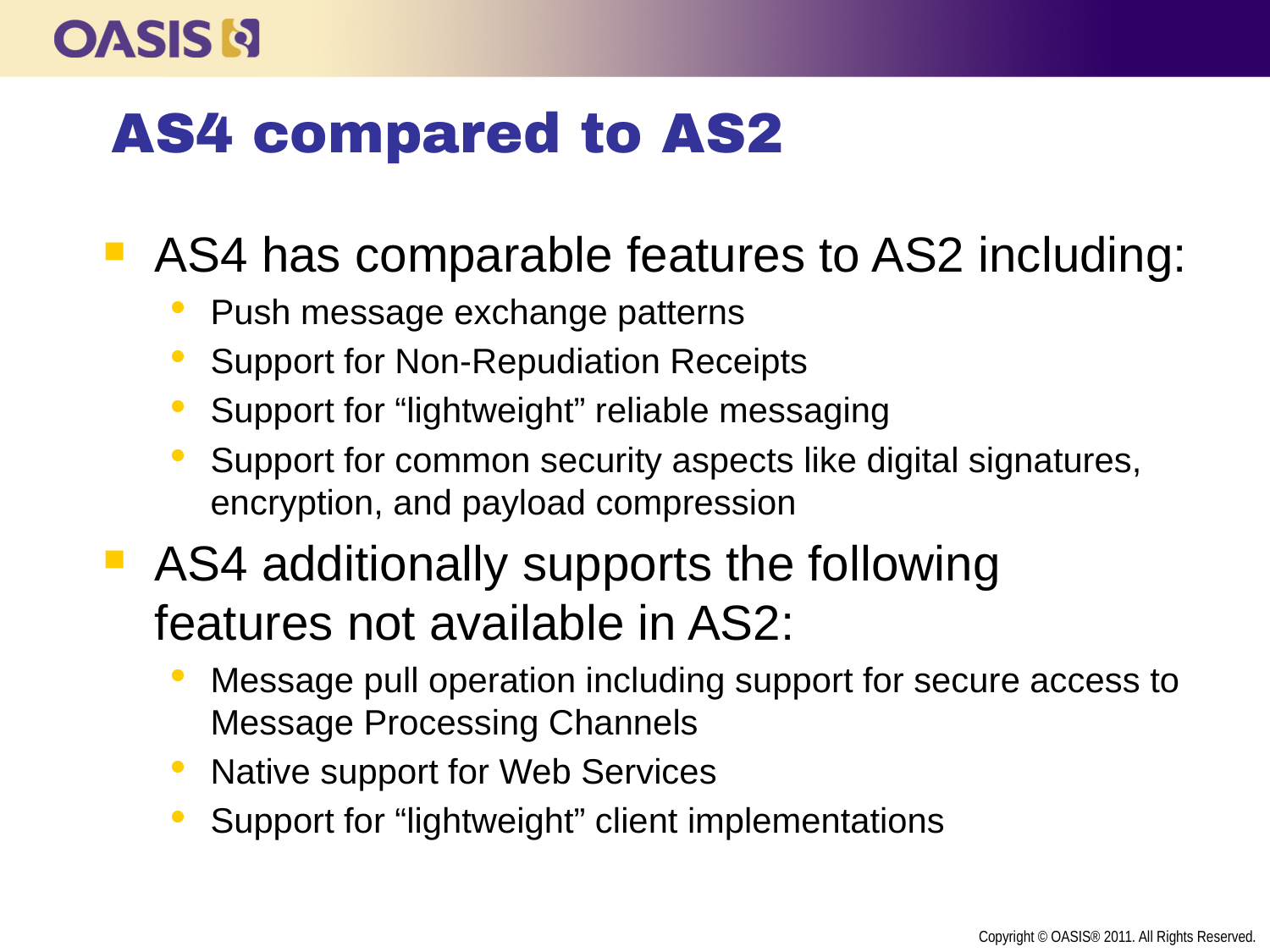

# AS4 compared to AS2
AS4 has comparable features to AS2 including:
Push message exchange patterns
Support for Non-Repudiation Receipts
Support for “lightweight” reliable messaging
Support for common security aspects like digital signatures, encryption, and payload compression
AS4 additionally supports the following features not available in AS2:
Message pull operation including support for secure access to Message Processing Channels
Native support for Web Services
Support for “lightweight” client implementations